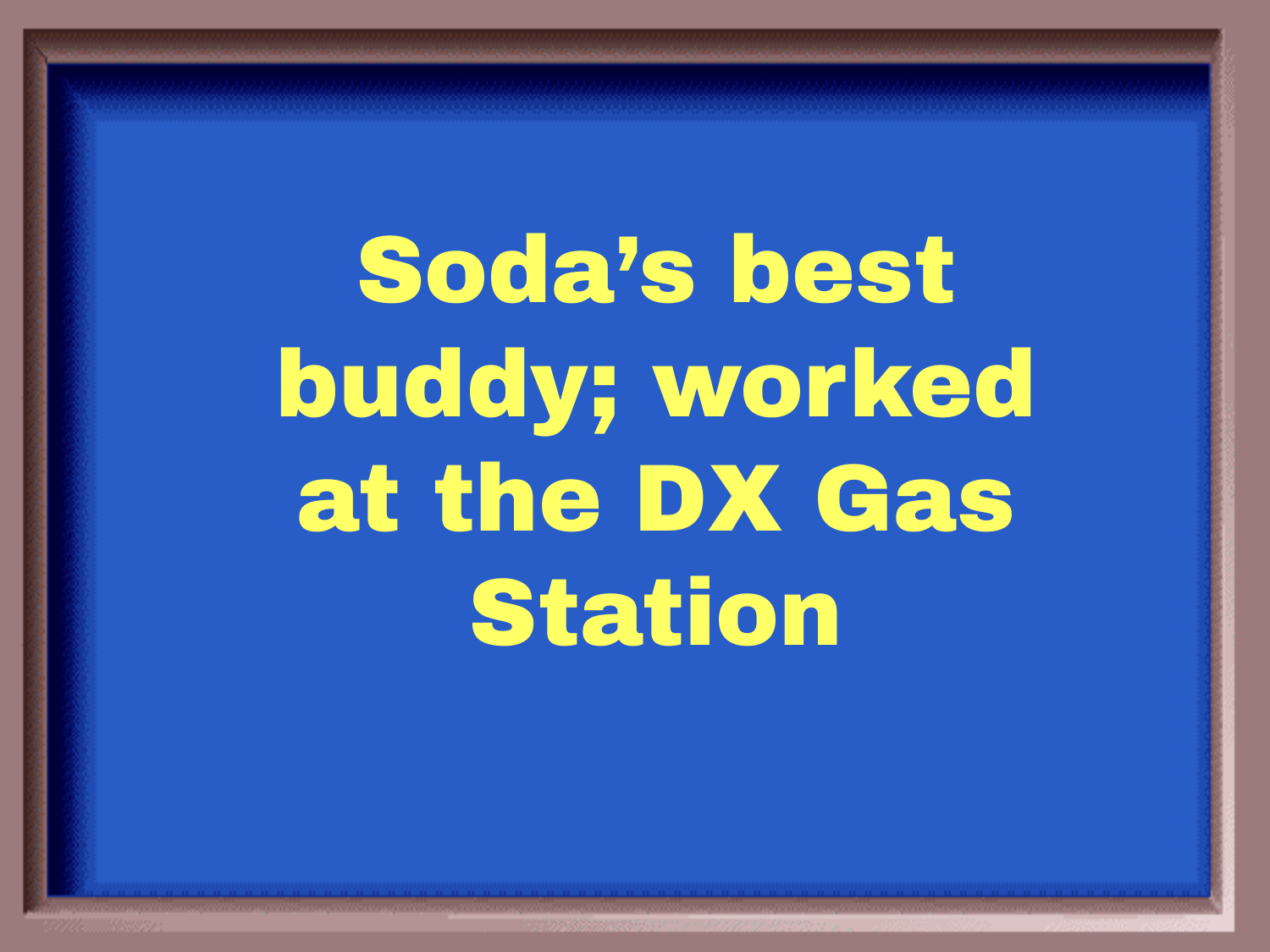

Soda’s best buddy; worked at the DX Gas Station